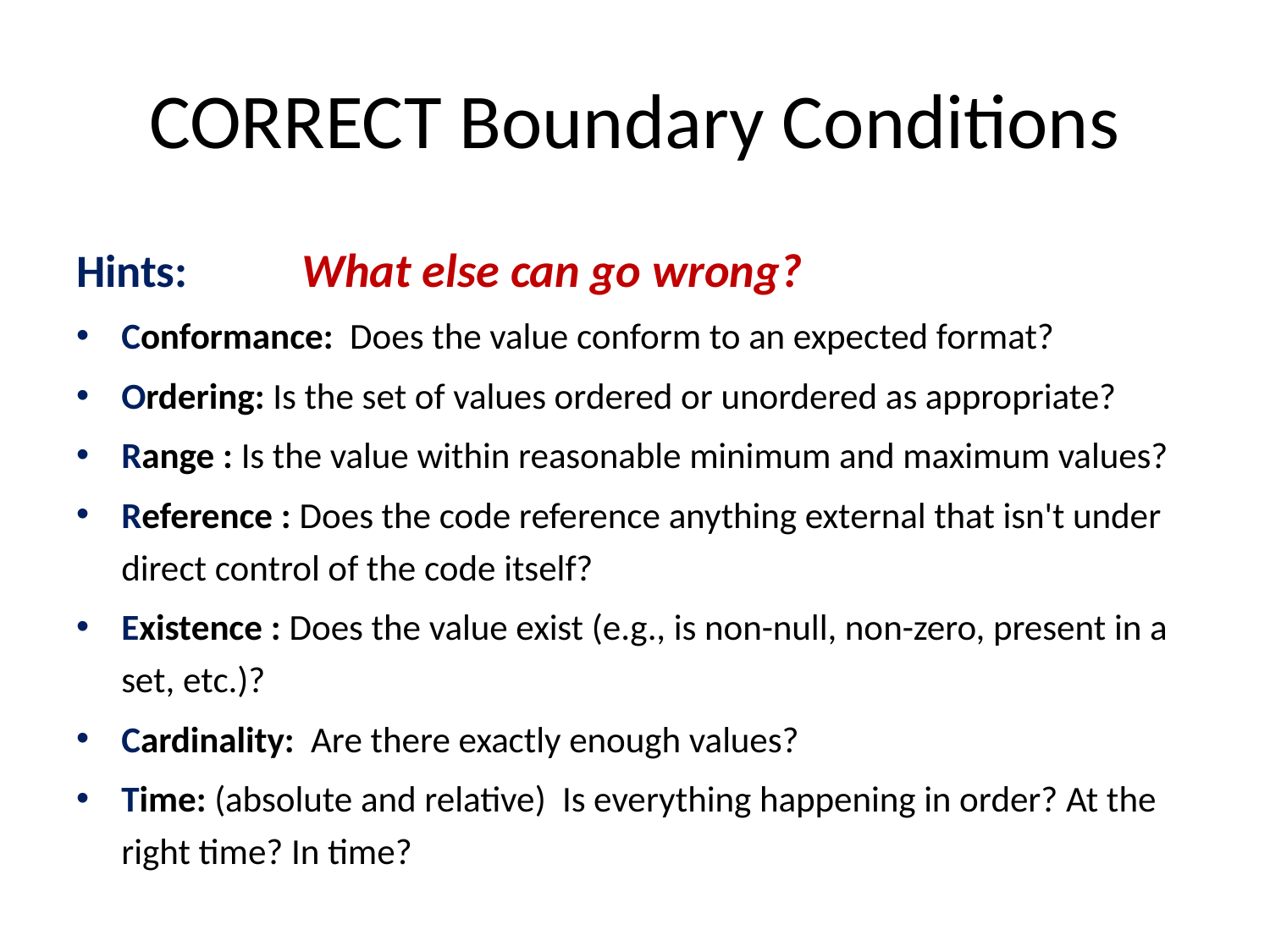

# CORRECT Boundary Conditions
Hints:           What else can go wrong?
Conformance:  Does the value conform to an expected format?
Ordering: Is the set of values ordered or unordered as appropriate?
Range : Is the value within reasonable minimum and maximum values?
Reference : Does the code reference anything external that isn't under direct control of the code itself?
Existence : Does the value exist (e.g., is non-null, non-zero, present in a set, etc.)?
Cardinality:  Are there exactly enough values?
Time: (absolute and relative)  Is everything happening in order? At the right time? In time?